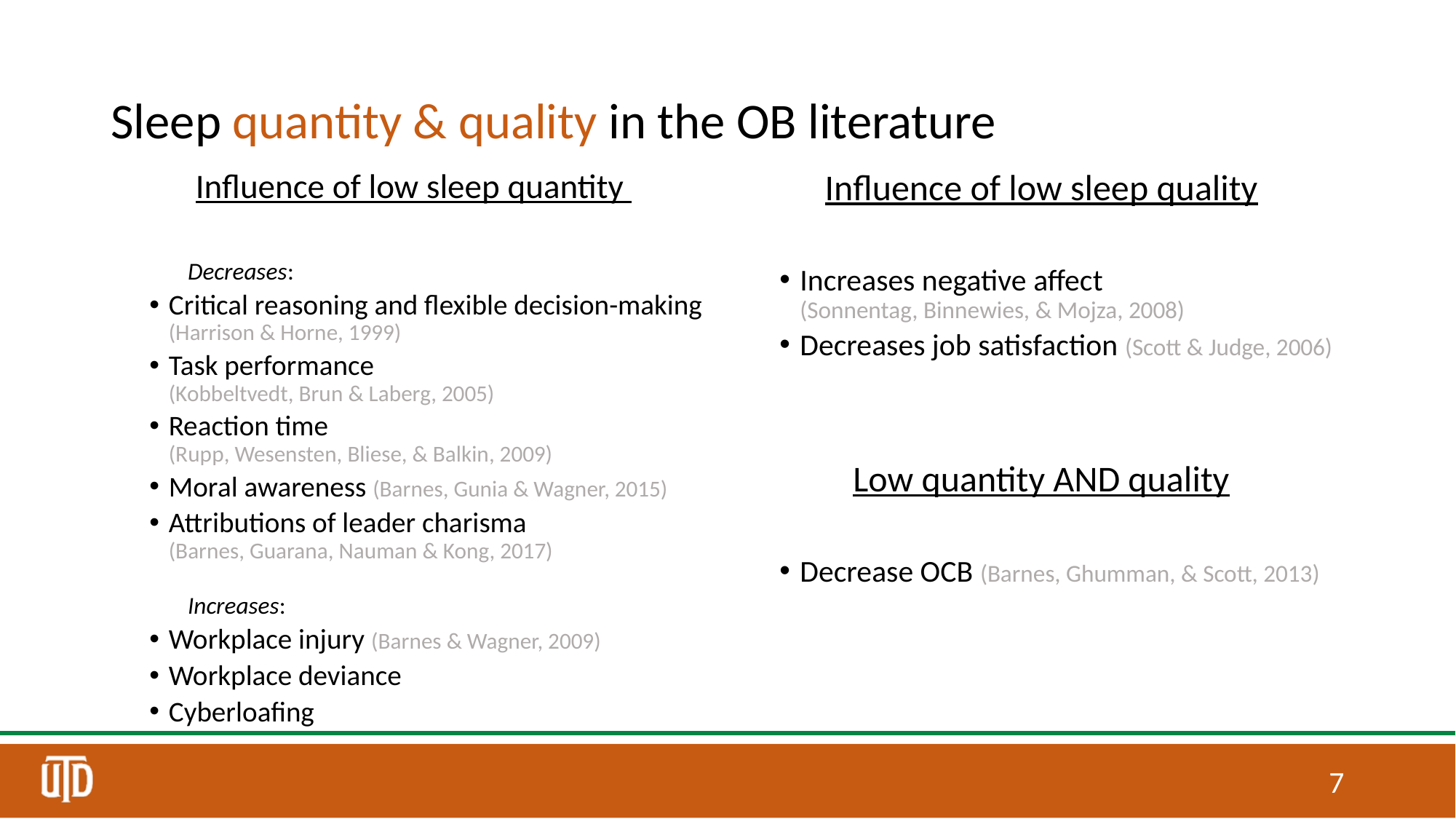

# Sleep quantity & quality in the OB literature
Influence of low sleep quantity

Decreases:
Critical reasoning and flexible decision-making (Harrison & Horne, 1999)
Task performance
(Kobbeltvedt, Brun & Laberg, 2005)
Reaction time
(Rupp, Wesensten, Bliese, & Balkin, 2009)
Moral awareness (Barnes, Gunia & Wagner, 2015)
Attributions of leader charisma
(Barnes, Guarana, Nauman & Kong, 2017)
Increases:
Workplace injury (Barnes & Wagner, 2009)
Workplace deviance
Cyberloafing

Influence of low sleep quality

Increases negative affect
(Sonnentag, Binnewies, & Mojza, 2008)
Decreases job satisfaction (Scott & Judge, 2006)

Low quantity AND quality

Decrease OCB (Barnes, Ghumman, & Scott, 2013)

7